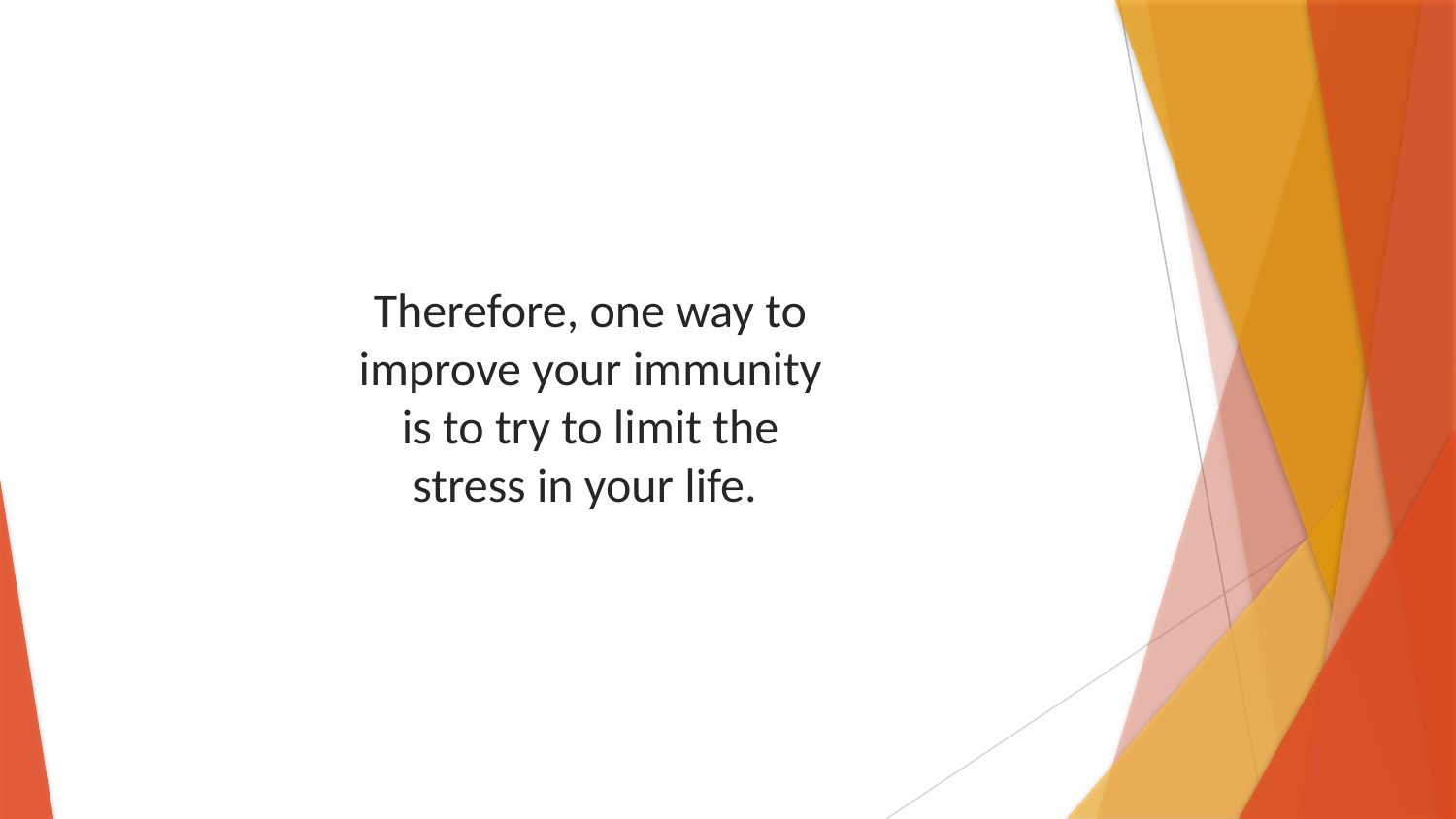

Therefore, one way to improve your immunity is to try to limit the stress in your life.